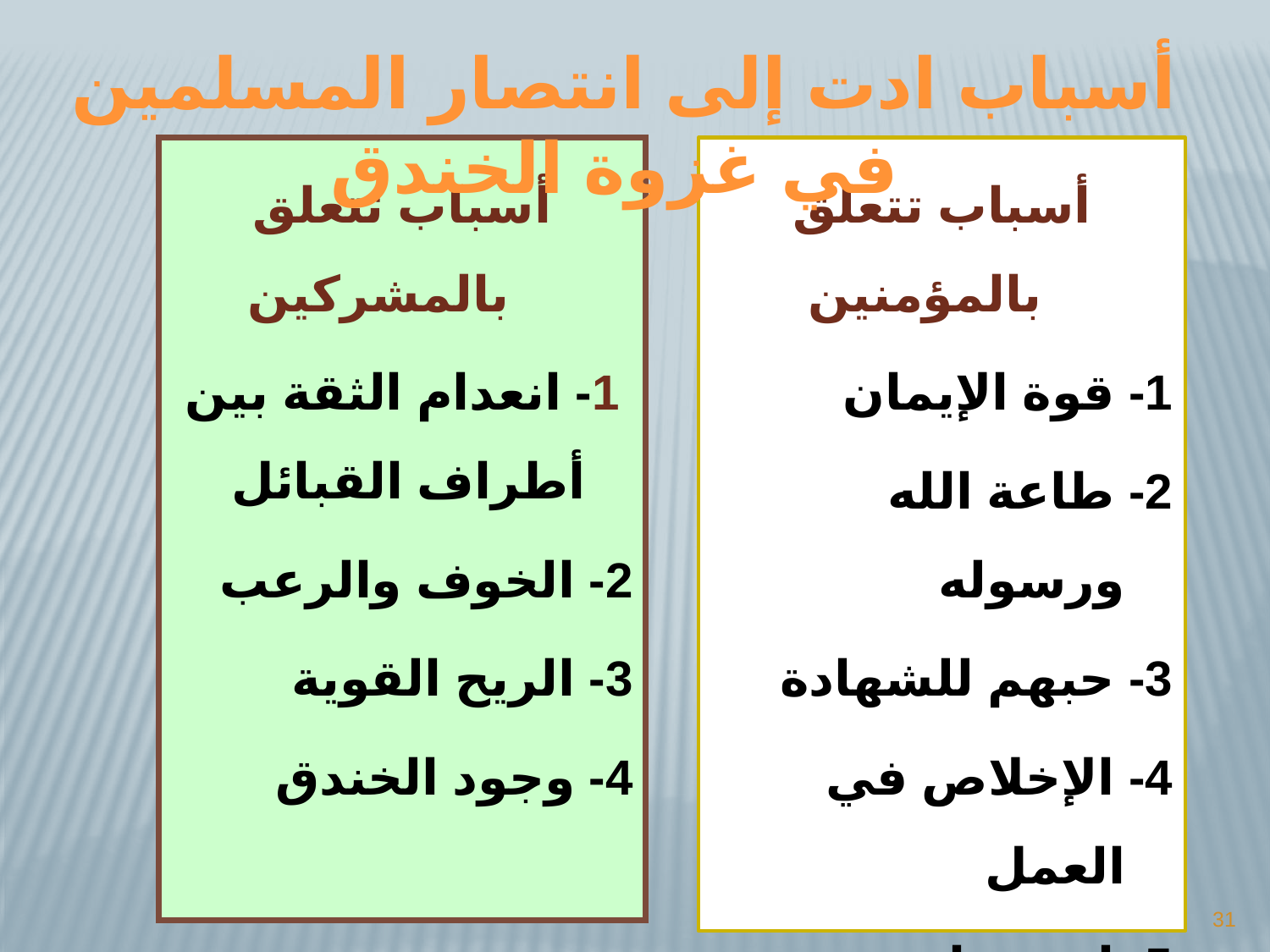

أسباب ادت إلى انتصار المسلمين في غزوة الخندق
أسباب تتعلق بالمشركين
 1- انعدام الثقة بين أطراف القبائل
2- الخوف والرعب
3- الريح القوية
4- وجود الخندق

أسباب تتعلق بالمؤمنين
1- قوة الإيمان
2- طاعة الله ورسوله
3- حبهم للشهادة
4- الإخلاص في العمل
5- استخدام خدعة الحرب
6- إغاثة الله لهم بإرسال الريح القوية
31